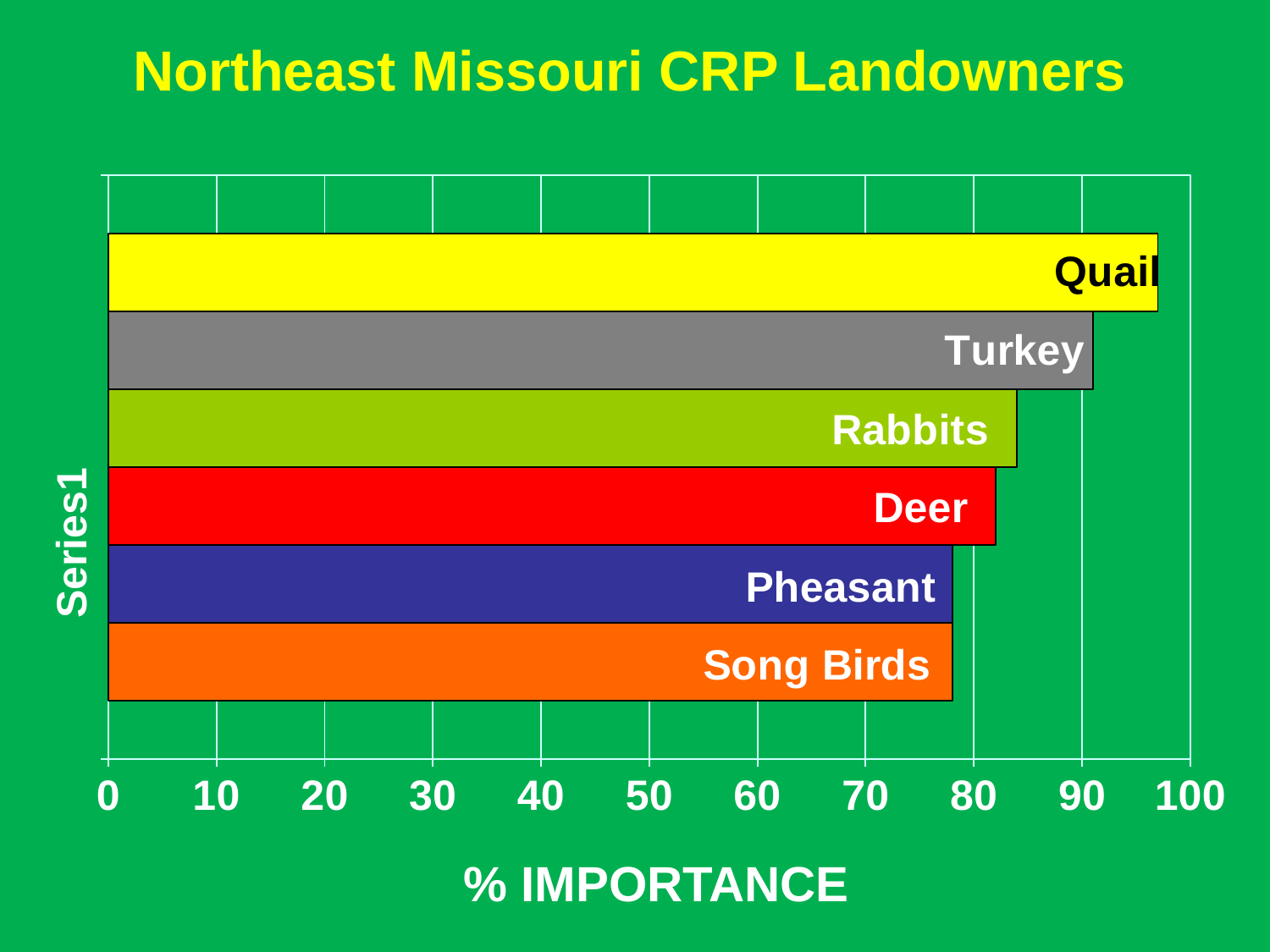

# Northeast Missouri CRP Landowners

### Chart

| Category | Song Birds | Pheasant | Deer | Rabbits | Turkey | Quail |
|---|---|---|---|---|---|---|
|  | 78.0 | 78.0 | 82.0 | 84.0 | 91.0 | 97.0 |
% IMPORTANCE